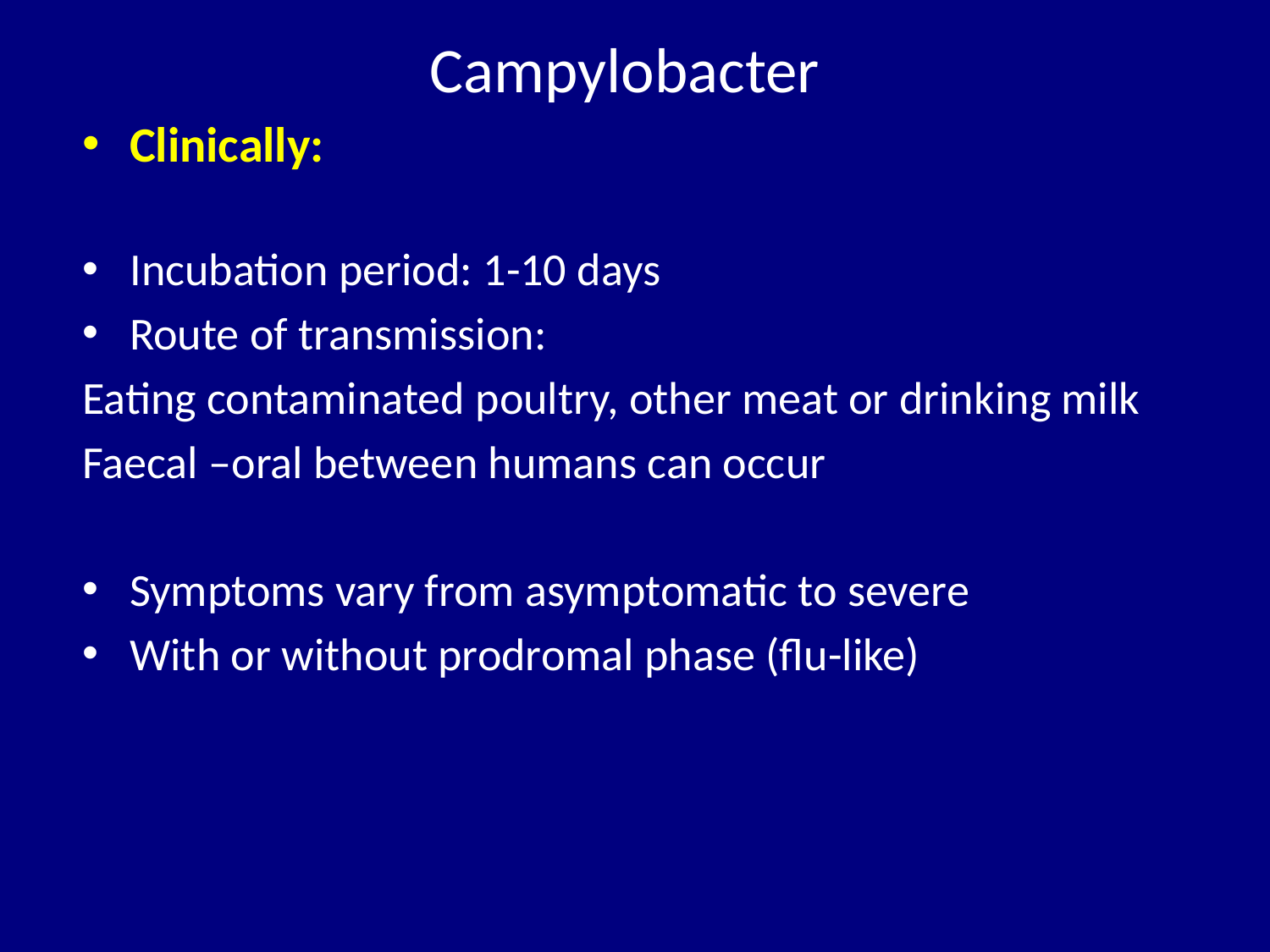

# Campylobacter
Clinically:

Incubation period: 1-10 days
Route of transmission:
Eating contaminated poultry, other meat or drinking milk
Faecal –oral between humans can occur

Symptoms vary from asymptomatic to severe
With or without prodromal phase (flu-like)